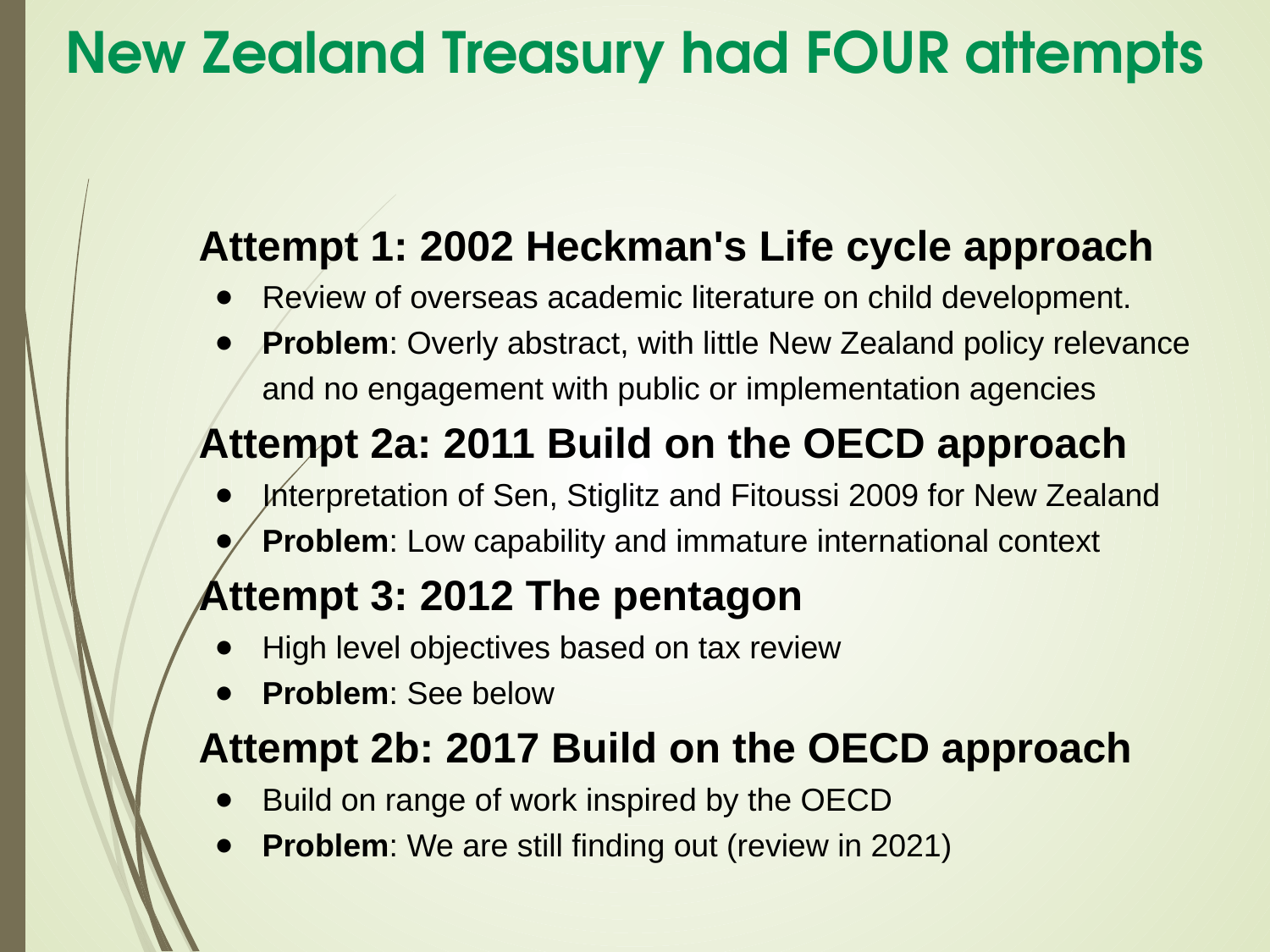

# New Zealand Treasury had FOUR attempts
Attempt 1: 2002 Heckman's Life cycle approach
Review of overseas academic literature on child development.
Problem: Overly abstract, with little New Zealand policy relevance and no engagement with public or implementation agencies
Attempt 2a: 2011 Build on the OECD approach
Interpretation of Sen, Stiglitz and Fitoussi 2009 for New Zealand
Problem: Low capability and immature international context
Attempt 3: 2012 The pentagon
High level objectives based on tax review
Problem: See below
Attempt 2b: 2017 Build on the OECD approach
Build on range of work inspired by the OECD
Problem: We are still finding out (review in 2021)